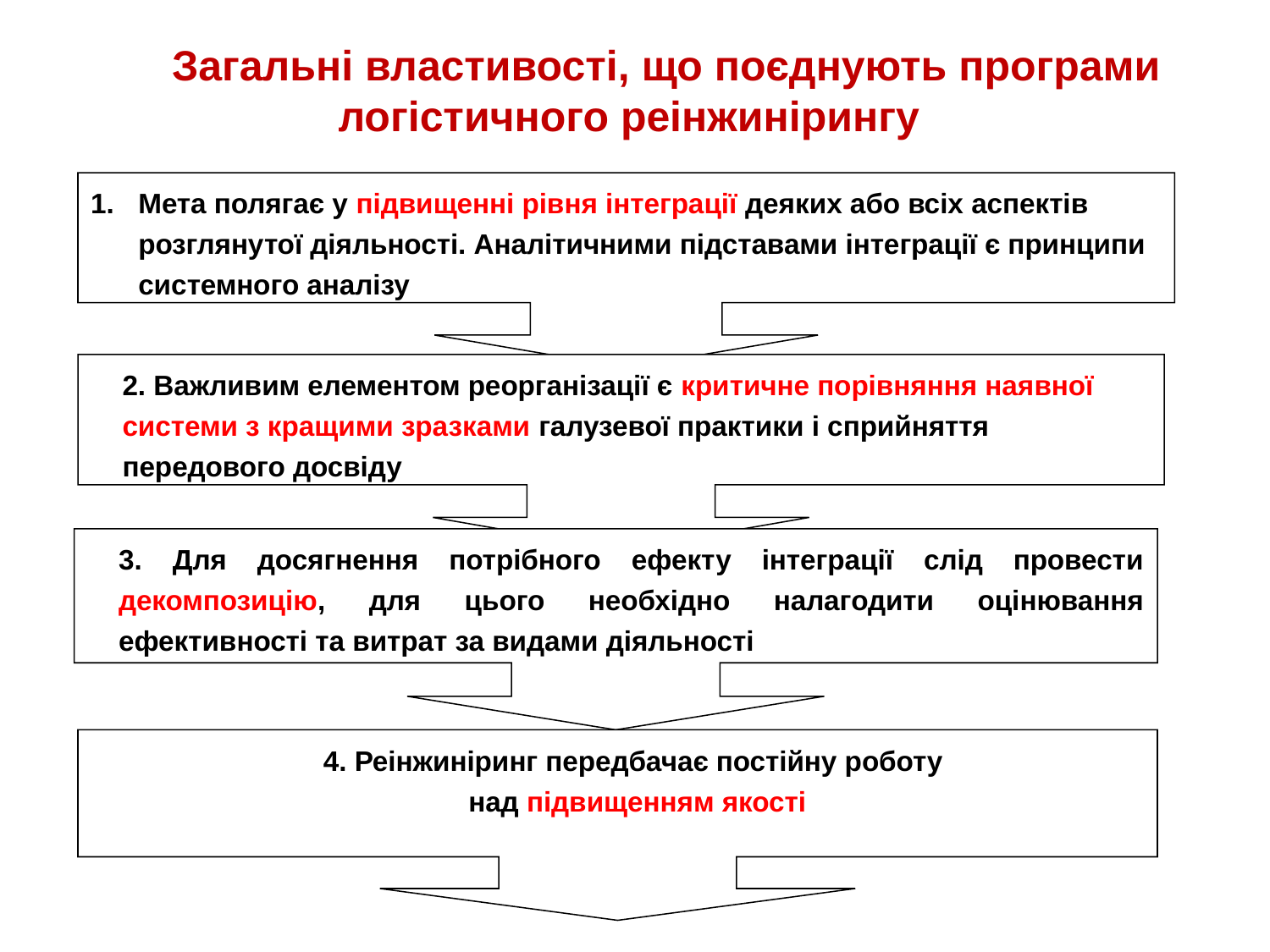

Загальні властивості, що поєднують програми логістичного реінжинірингу

Мета полягає у підвищенні рівня інтеграції деяких або всіх аспектів розглянутої діяльності. Аналітичними підставами інтеграції є принципи системного аналізу

2. Важливим елементом реорганізації є критичне порівняння наявної системи з кращими зразками галузевої практики і сприйняття передового досвіду

3. Для досягнення потрібного ефекту інтеграції слід провести декомпозицію, для цього необхідно налагодити оцінювання ефективності та витрат за видами діяльності

4. Реінжиніринг передбачає постійну роботу
 над підвищенням якості